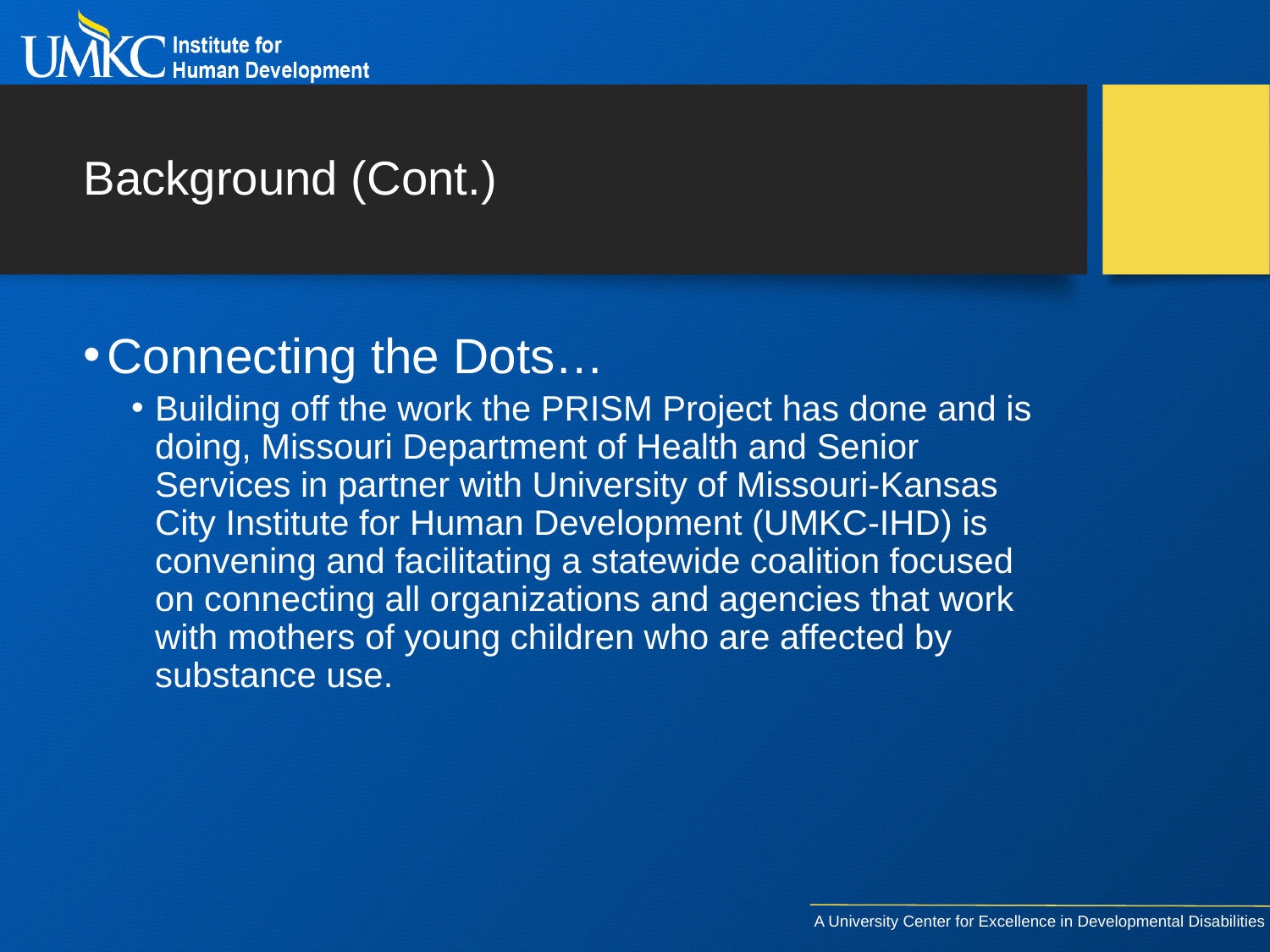

# Background (Cont.)
Connecting the Dots…
Building off the work the PRISM Project has done and is doing, Missouri Department of Health and Senior Services in partner with University of Missouri-Kansas City Institute for Human Development (UMKC-IHD) is convening and facilitating a statewide coalition focused on connecting all organizations and agencies that work with mothers of young children who are affected by substance use.